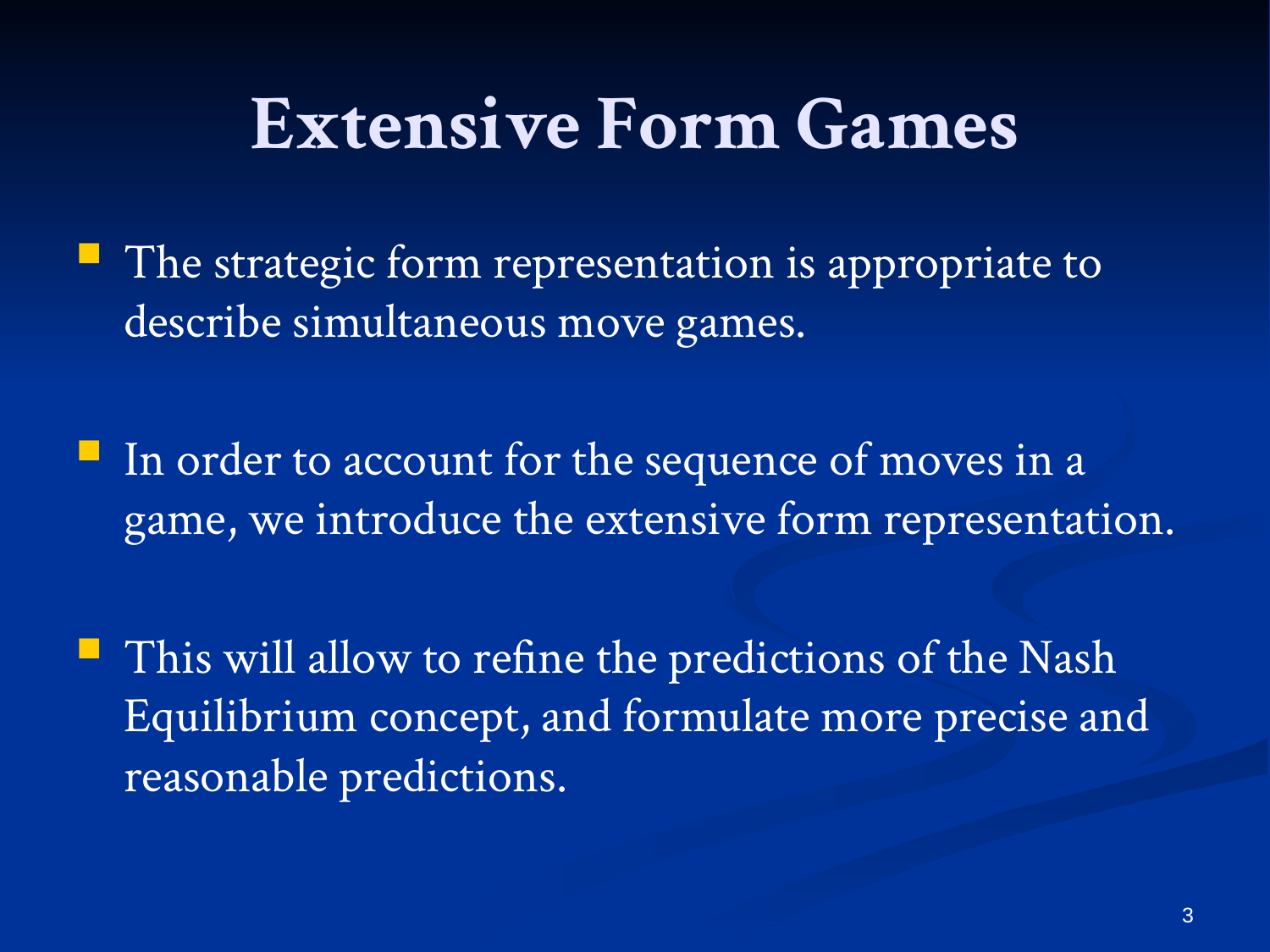

# Extensive Form Games
The strategic form representation is appropriate to describe simultaneous move games.

In order to account for the sequence of moves in a game, we introduce the extensive form representation.

This will allow to refine the predictions of the Nash Equilibrium concept, and formulate more precise and reasonable predictions.
3